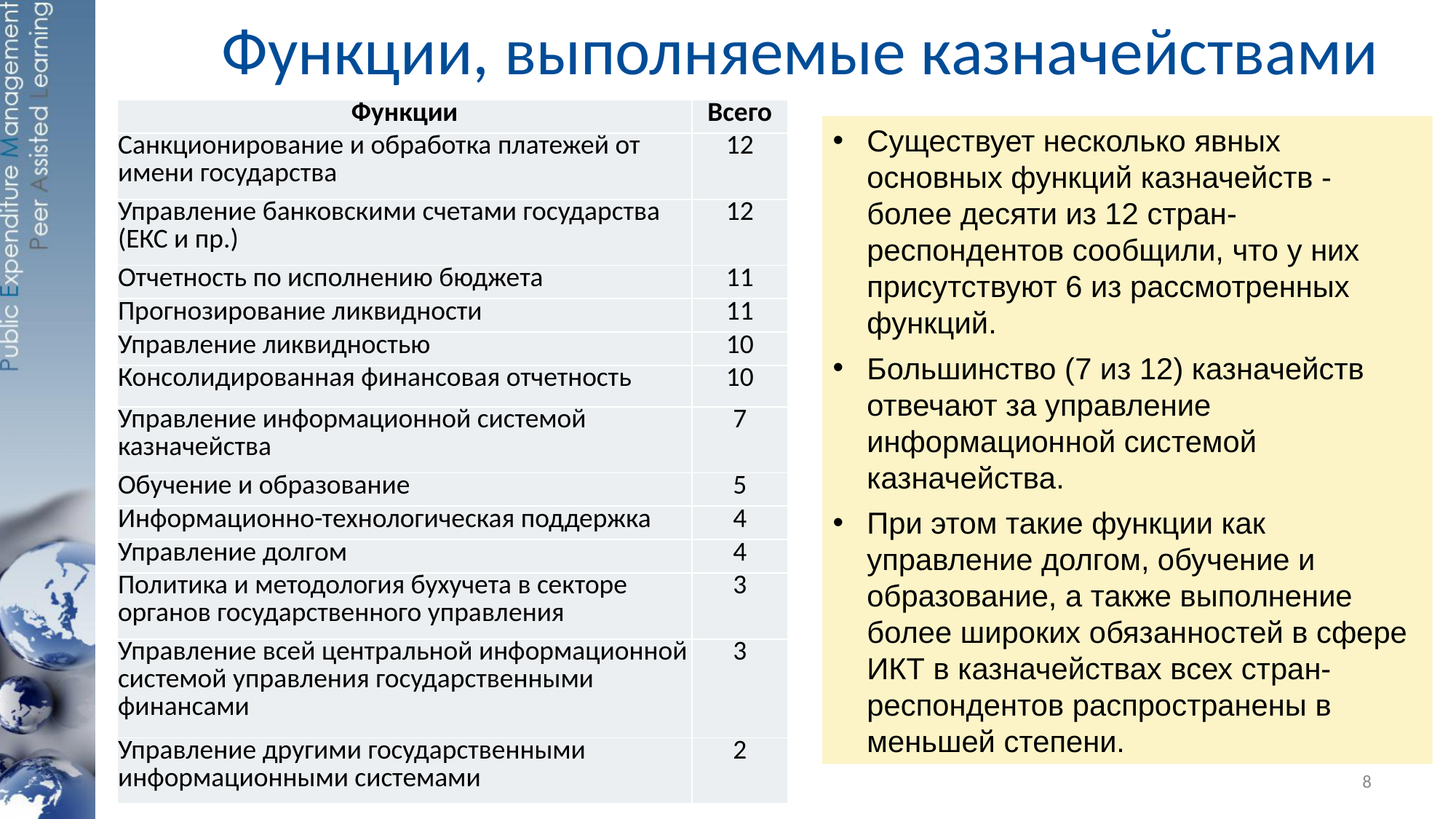

# Функции, выполняемые казначействами
| Функции | Всего |
| --- | --- |
| Санкционирование и обработка платежей от имени государства | 12 |
| Управление банковскими счетами государства (ЕКС и пр.) | 12 |
| Отчетность по исполнению бюджета | 11 |
| Прогнозирование ликвидности | 11 |
| Управление ликвидностью | 10 |
| Консолидированная финансовая отчетность | 10 |
| Управление информационной системой казначейства | 7 |
| Обучение и образование | 5 |
| Информационно-технологическая поддержка | 4 |
| Управление долгом | 4 |
| Политика и методология бухучета в секторе органов государственного управления | 3 |
| Управление всей центральной информационной системой управления государственными финансами | 3 |
| Управление другими государственными информационными системами | 2 |
Существует несколько явных основных функций казначейств - более десяти из 12 стран-респондентов сообщили, что у них присутствуют 6 из рассмотренных функций.
Большинство (7 из 12) казначейств отвечают за управление информационной системой казначейства.
При этом такие функции как управление долгом, обучение и образование, а также выполнение более широких обязанностей в сфере ИКТ в казначействах всех стран-респондентов распространены в меньшей степени.
8